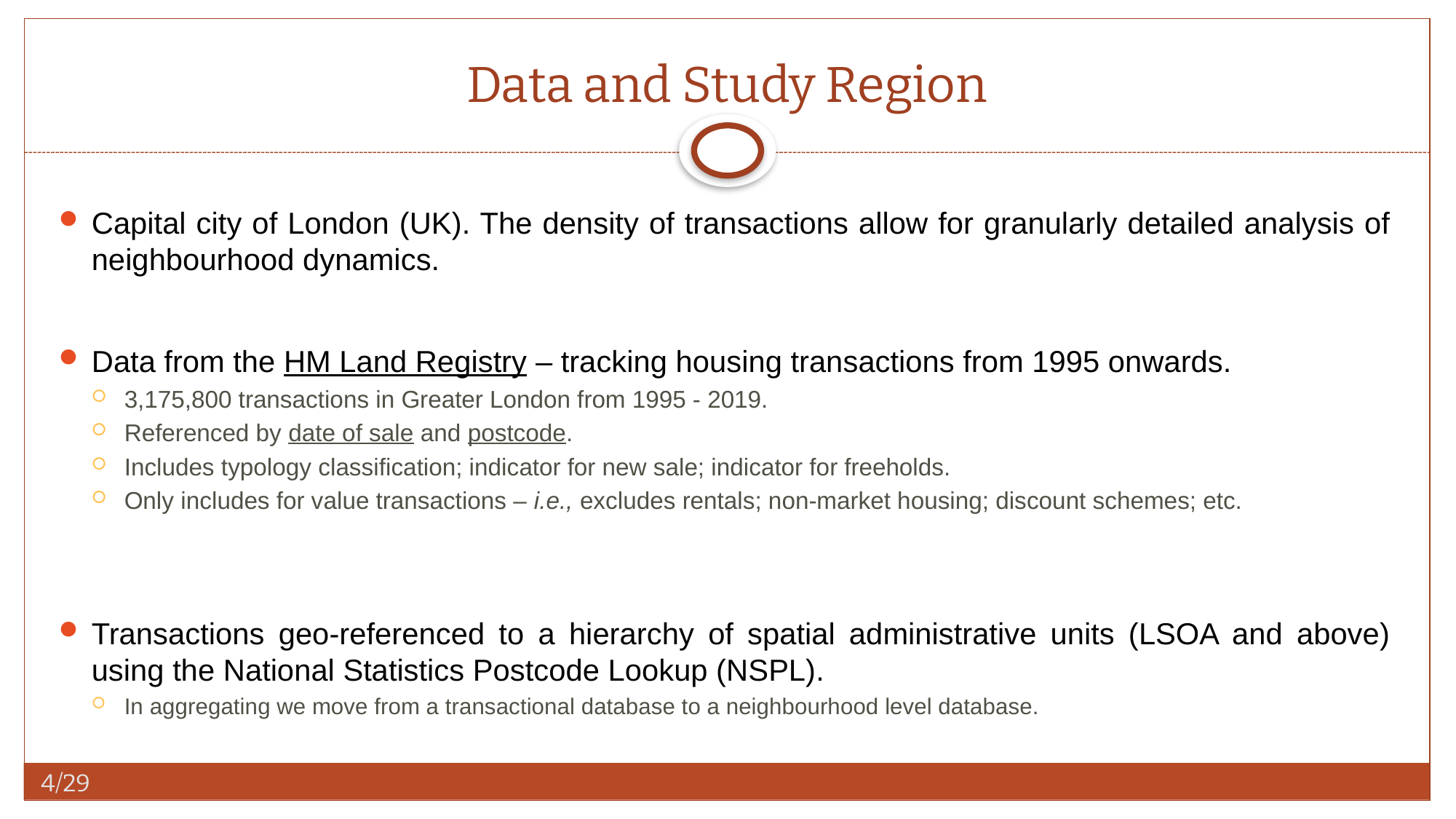

# Data and Study Region
Capital city of London (UK). The density of transactions allow for granularly detailed analysis of neighbourhood dynamics.

Data from the HM Land Registry – tracking housing transactions from 1995 onwards.
3,175,800 transactions in Greater London from 1995 - 2019.
Referenced by date of sale and postcode.
Includes typology classification; indicator for new sale; indicator for freeholds.
Only includes for value transactions – i.e., excludes rentals; non-market housing; discount schemes; etc.

Transactions geo-referenced to a hierarchy of spatial administrative units (LSOA and above) using the National Statistics Postcode Lookup (NSPL).
In aggregating we move from a transactional database to a neighbourhood level database.
4